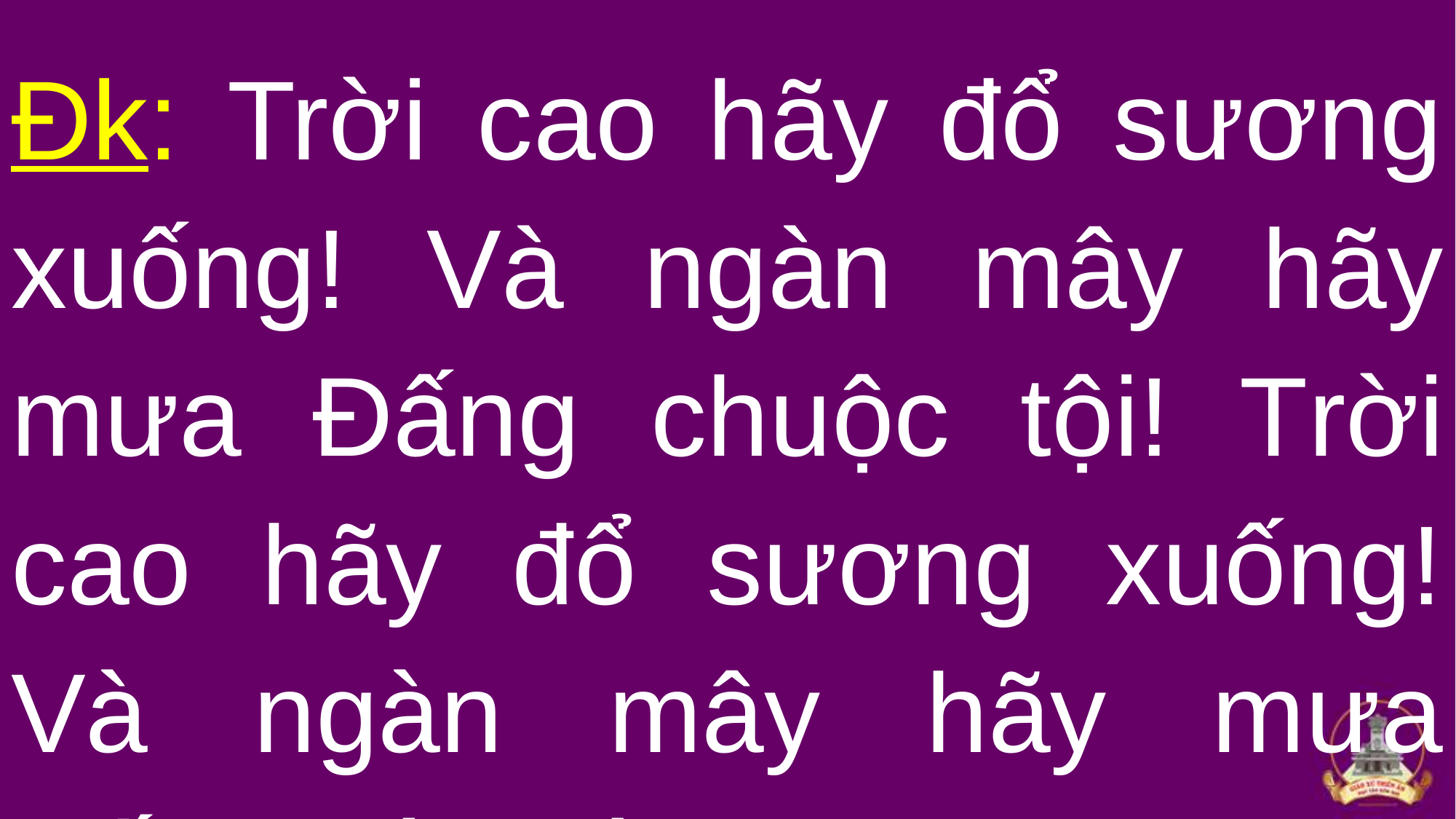

Đk: Trời cao hãy đổ sương xuống! Và ngàn mây hãy mưa Đấng chuộc tội! Trời cao hãy đổ sương xuống! Và ngàn mây hãy mưa Đấng cứu đời!